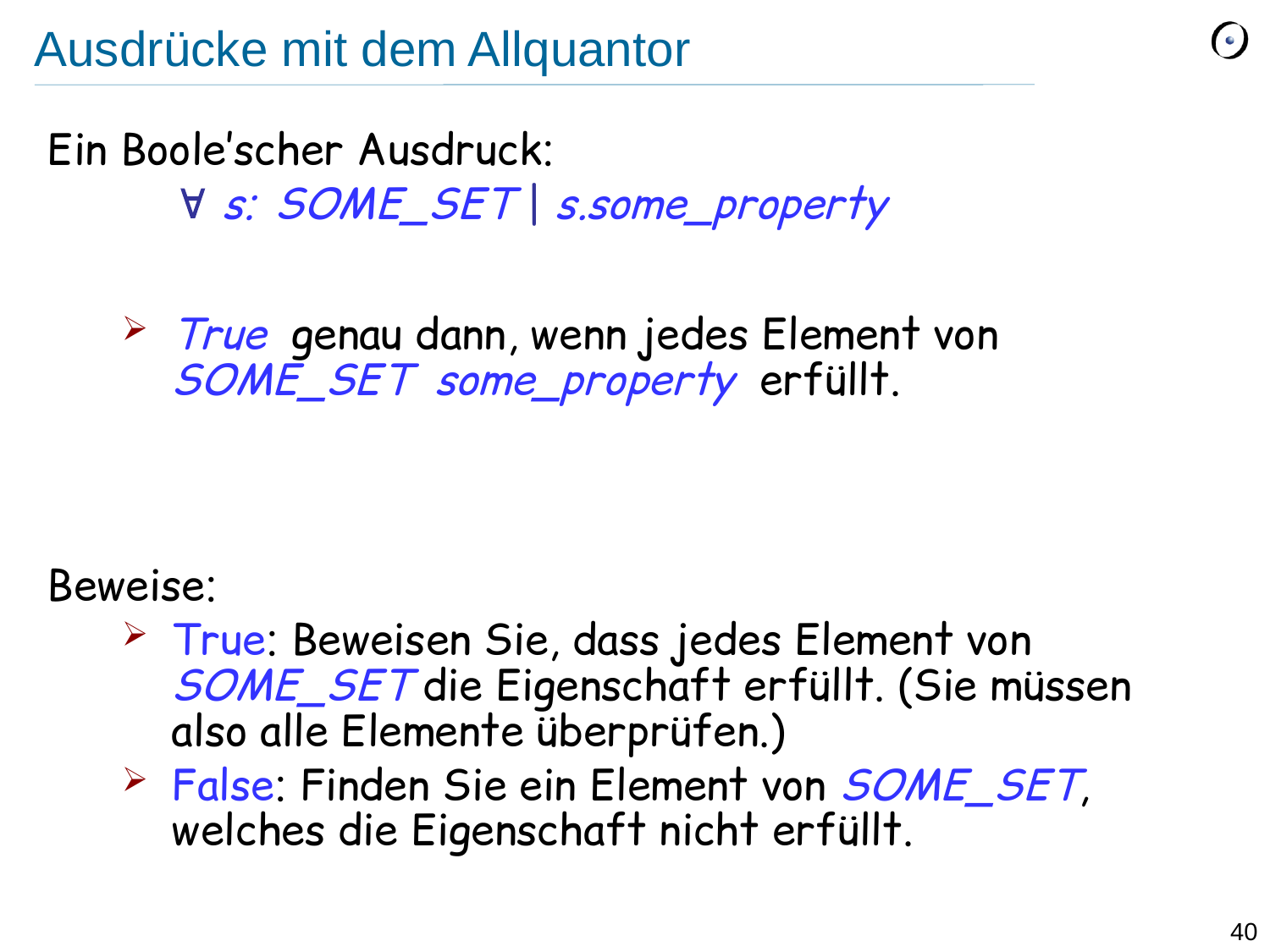

# Ausdrücke mit dem Allquantor
Ein Boole’scher Ausdruck:
	∀ s: SOME_SET | s.some_property

True  genau dann, wenn jedes Element von SOME_SET  some_property  erfüllt.

Beweise:
True: Beweisen Sie, dass jedes Element von SOME_SET die Eigenschaft erfüllt. (Sie müssen also alle Elemente überprüfen.)
False: Finden Sie ein Element von SOME_SET, welches die Eigenschaft nicht erfüllt.